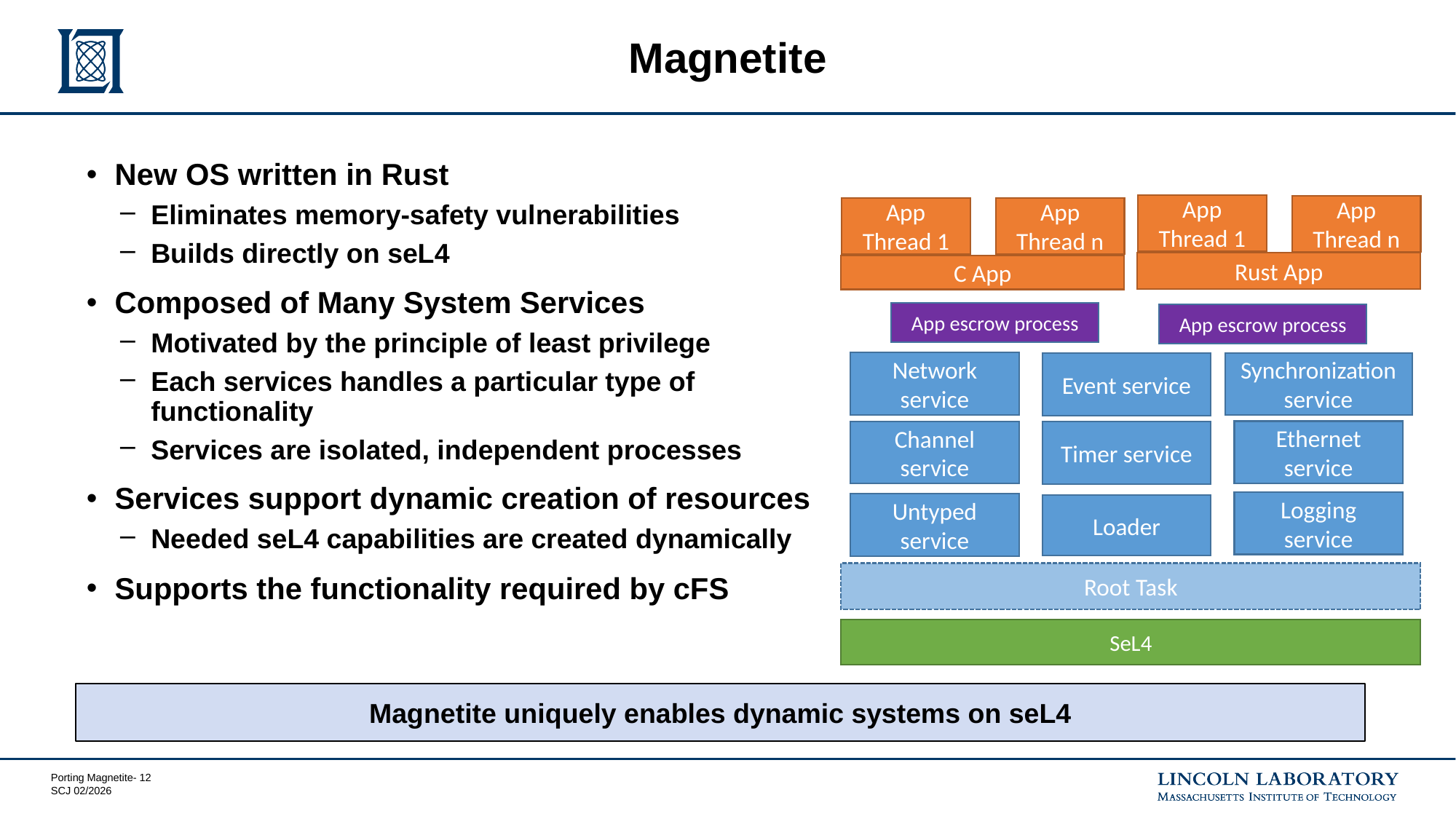

# Magnetite
New OS written in Rust
Eliminates memory-safety vulnerabilities
Builds directly on seL4
Composed of Many System Services
Motivated by the principle of least privilege
Each services handles a particular type of functionality
Services are isolated, independent processes
Services support dynamic creation of resources
Needed seL4 capabilities are created dynamically
Supports the functionality required by cFS

App Thread 1
App Thread n
App Thread n
App
Thread 1
Rust App
C App
App escrow process
App escrow process
Network service
Synchronization service
Event service
Ethernet service
Channel service
Timer service
Logging service
Untyped service
Loader
Root Task
SeL4
Magnetite uniquely enables dynamic systems on seL4